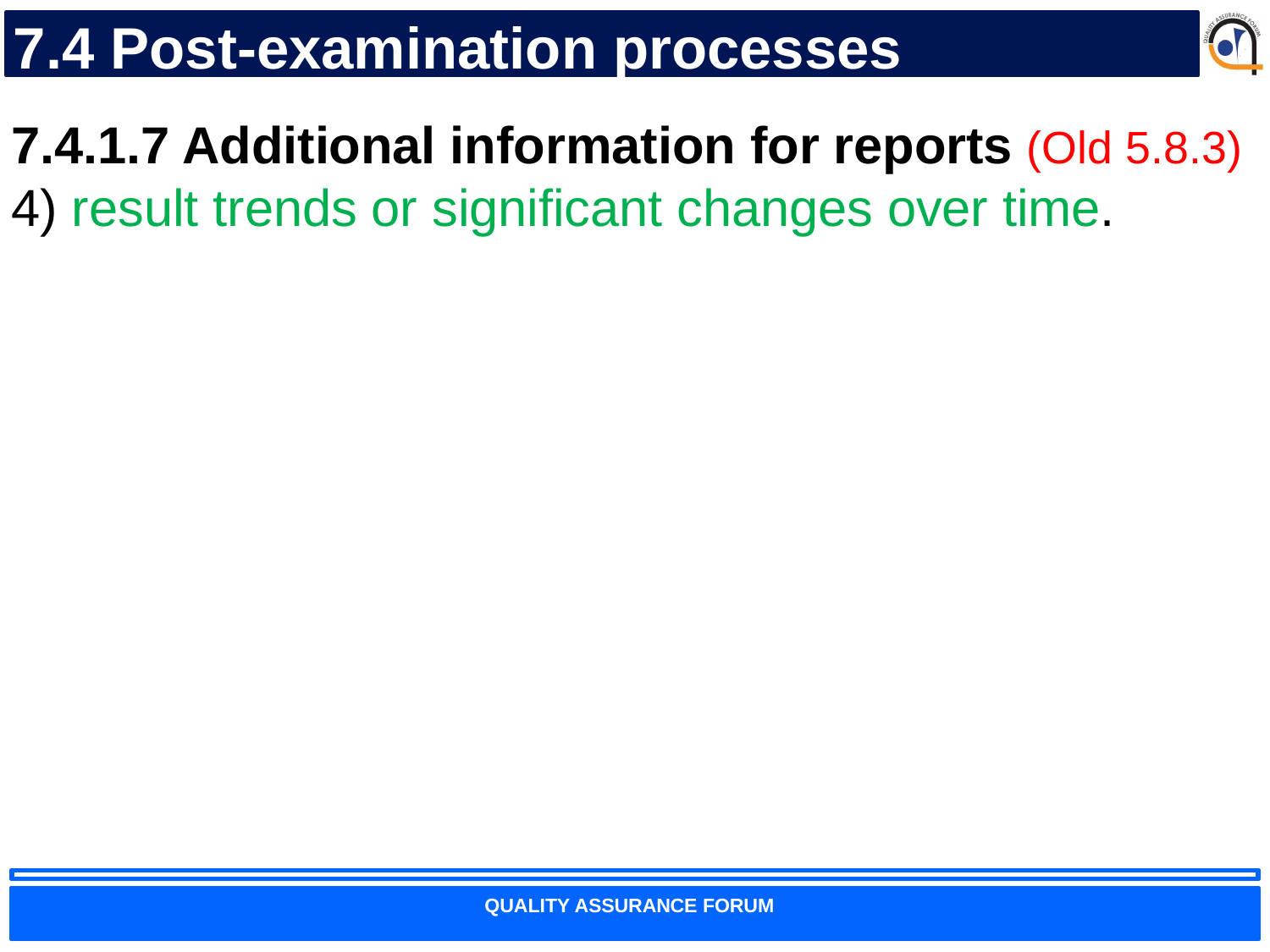

# 7.4 Post-examination processes
7.4.1.7 Additional information for reports (Old 5.8.3)
4) result trends or significant changes over time.

91